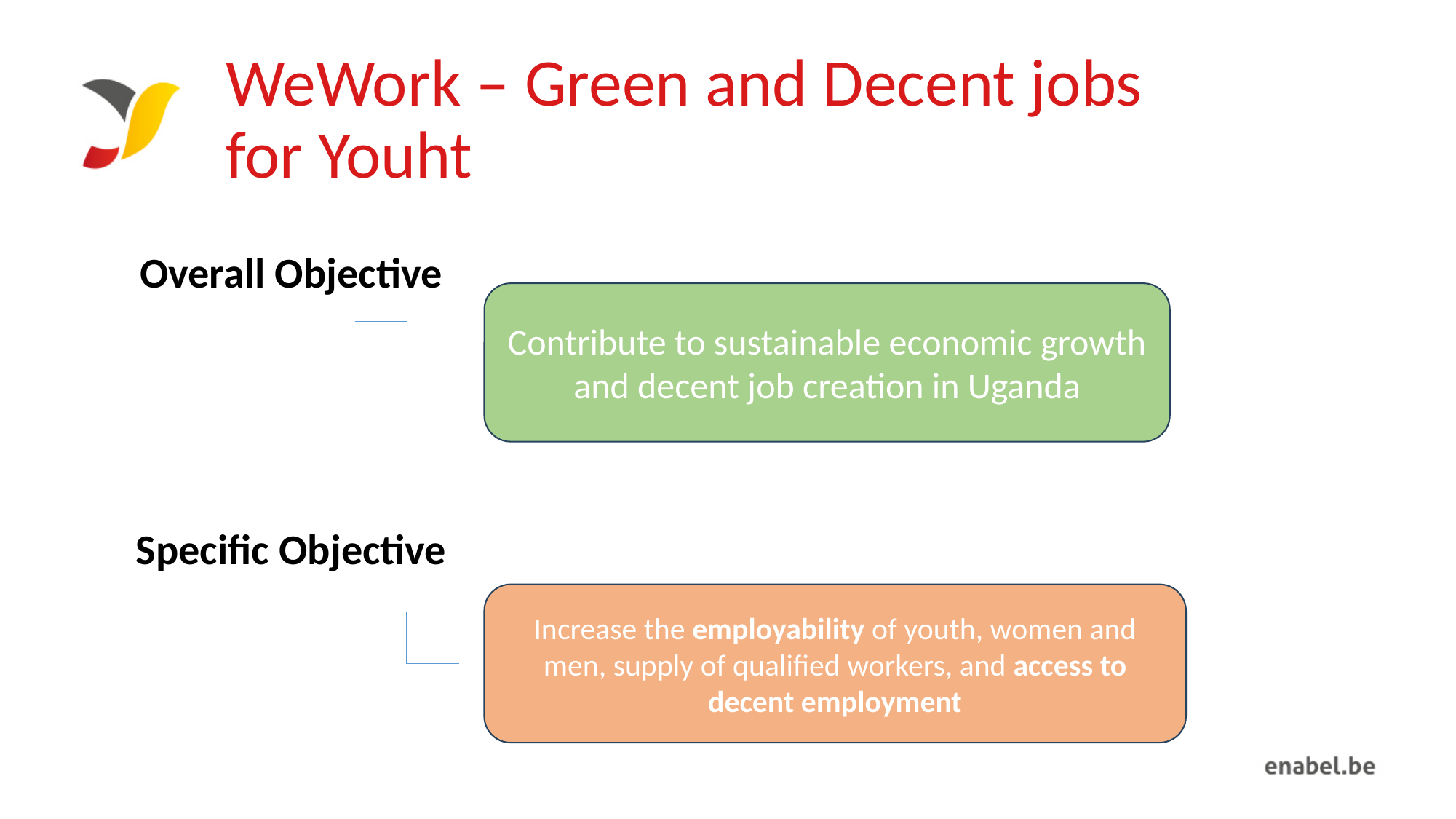

# WeWork – Green and Decent jobs for Youht
Overall Objective
Contribute to sustainable economic growth and decent job creation in Uganda
Specific Objective
Increase the employability of youth, women and men, supply of qualified workers, and access to decent employment